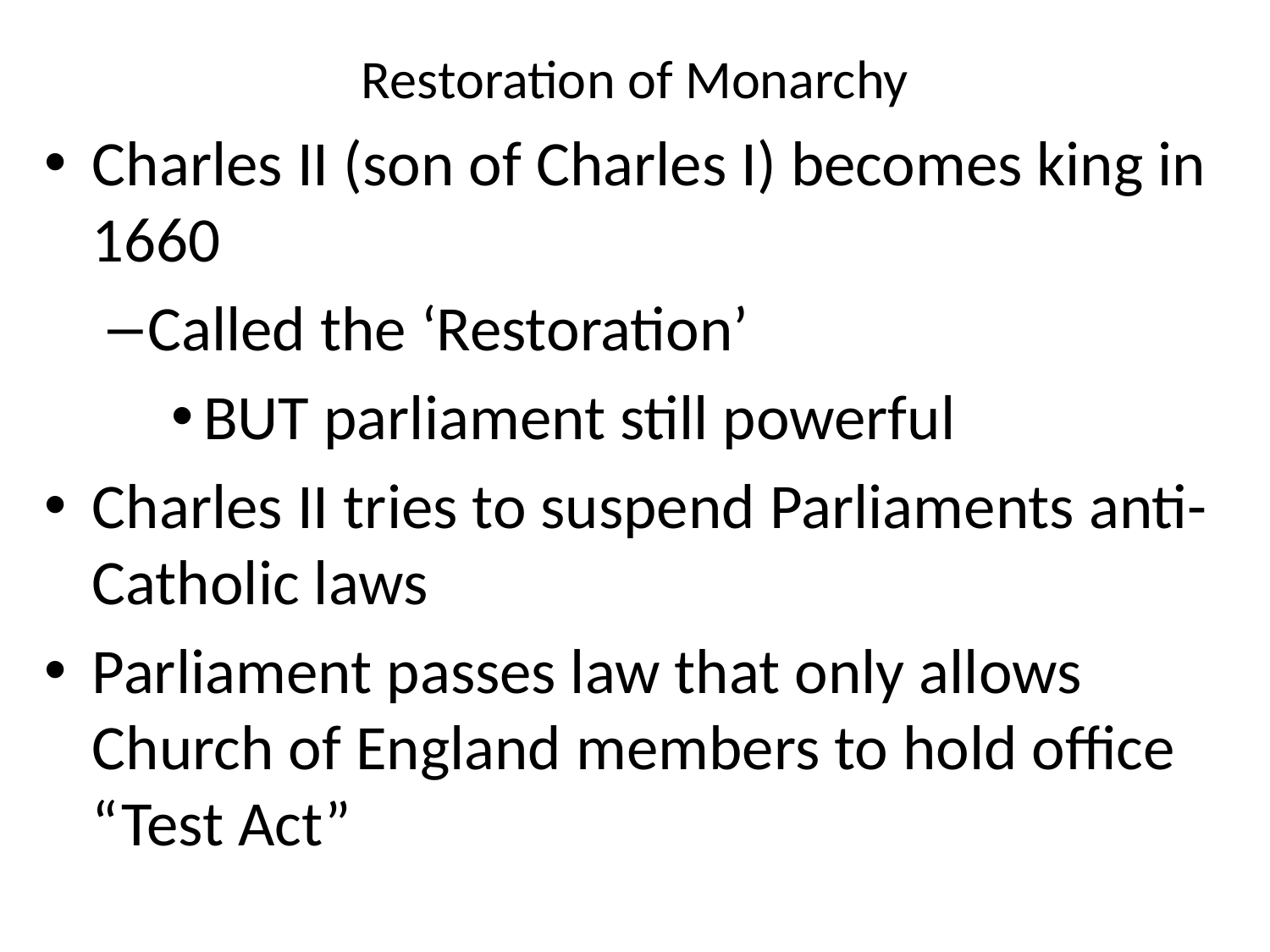

# Restoration of Monarchy
Charles II (son of Charles I) becomes king in 1660
Called the ‘Restoration’
BUT parliament still powerful
Charles II tries to suspend Parliaments anti-Catholic laws
Parliament passes law that only allows Church of England members to hold office “Test Act”